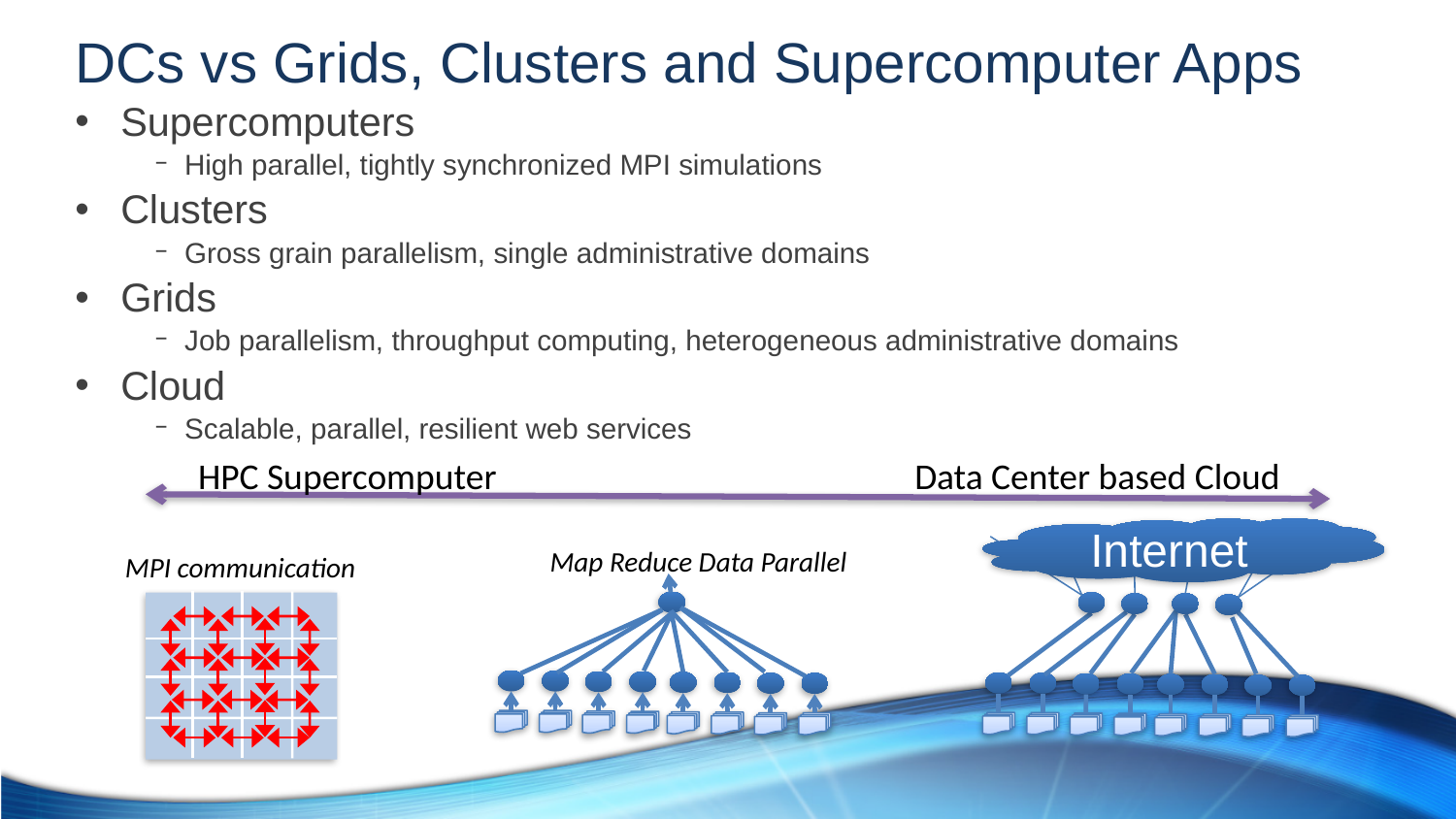

# DCs vs Grids, Clusters and Supercomputer Apps
Supercomputers
High parallel, tightly synchronized MPI simulations
Clusters
Gross grain parallelism, single administrative domains
Grids
Job parallelism, throughput computing, heterogeneous administrative domains
Cloud
Scalable, parallel, resilient web services

HPC Supercomputer
Data Center based Cloud
Internet
Map Reduce Data Parallel
MPI communication